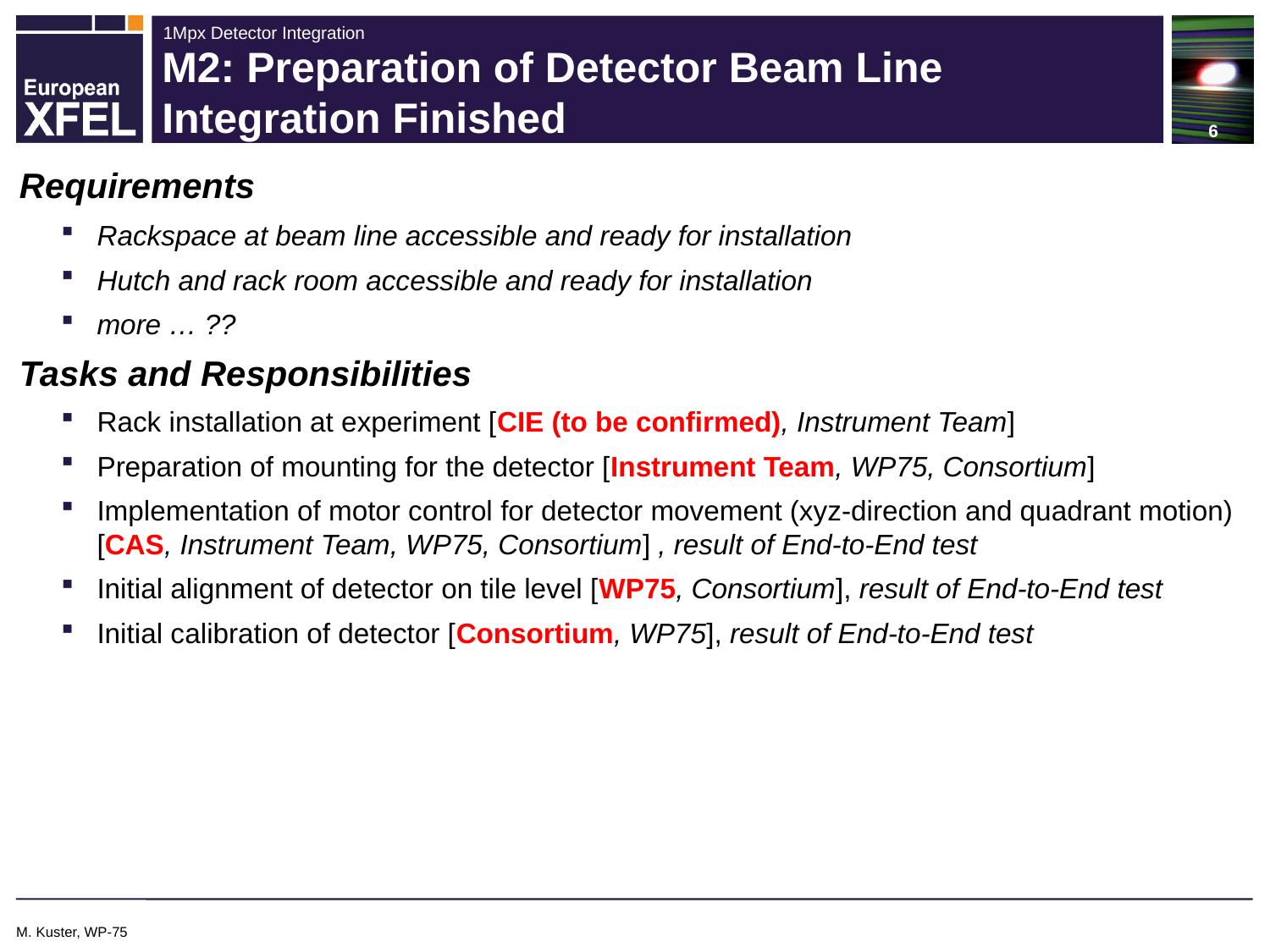

# M2: Preparation of Detector Beam Line Integration Finished
Requirements
Rackspace at beam line accessible and ready for installation
Hutch and rack room accessible and ready for installation
more … ??
Tasks and Responsibilities
Rack installation at experiment [CIE (to be confirmed), Instrument Team]
Preparation of mounting for the detector [Instrument Team, WP75, Consortium]
Implementation of motor control for detector movement (xyz-direction and quadrant motion) [CAS, Instrument Team, WP75, Consortium] , result of End-to-End test
Initial alignment of detector on tile level [WP75, Consortium], result of End-to-End test
Initial calibration of detector [Consortium, WP75], result of End-to-End test